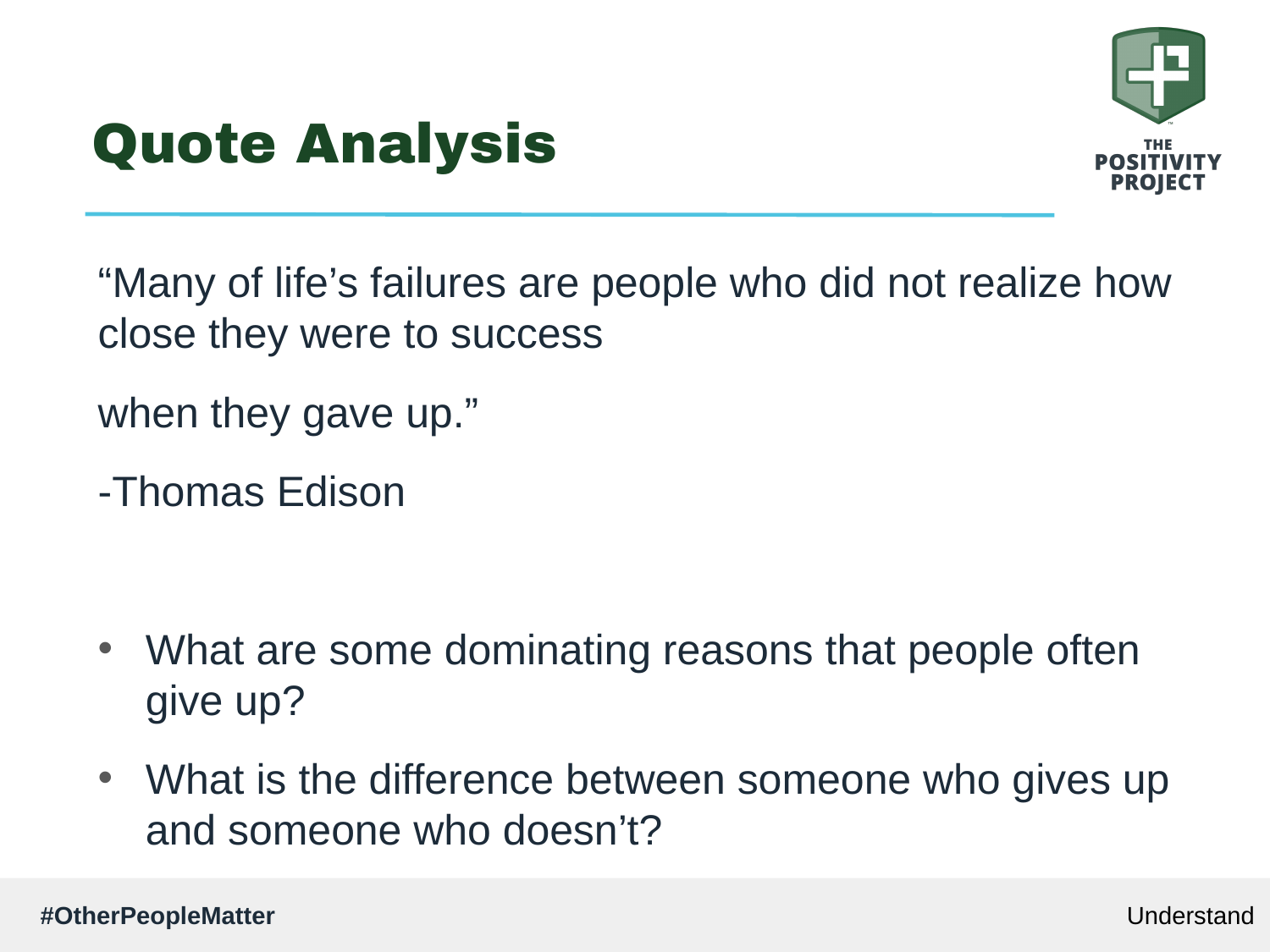

# Quote Analysis
“Many of life’s failures are people who did not realize how close they were to success
when they gave up.”
-Thomas Edison

What are some dominating reasons that people often give up?
What is the difference between someone who gives up and someone who doesn’t?
Understand